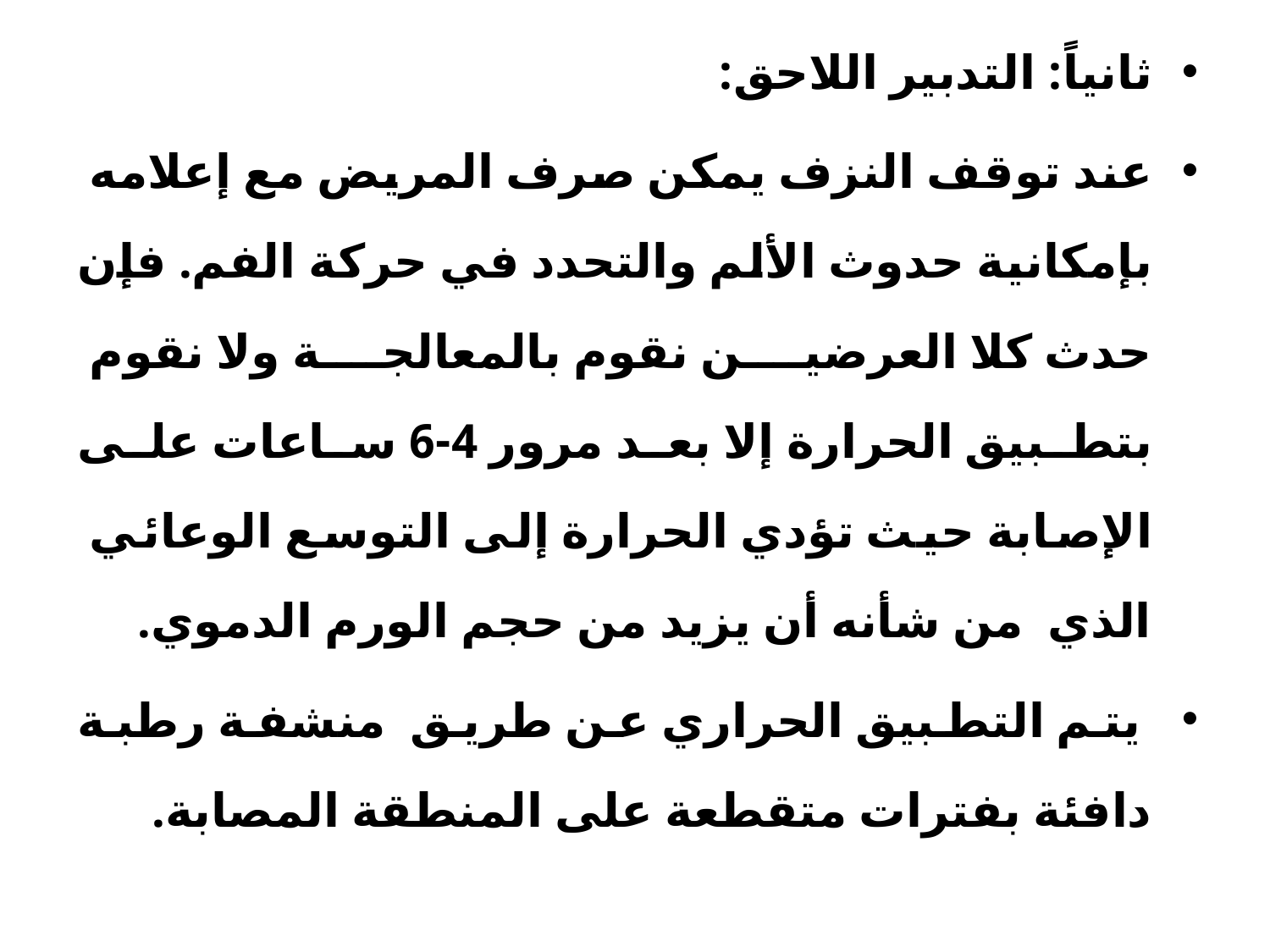

ثانياً: التدبير اللاحق:
عند توقف النزف يمكن صرف المريض مع إعلامه  بإمكانية حدوث الألم والتحدد في حركة الفم. فإن حدث كلا العرضين نقوم بالمعالجة ولا نقوم  بتطبيق الحرارة إلا بعد مرور 4-6 ساعات على الإصابة حيث تؤدي الحرارة إلى التوسع الوعائي  الذي  من شأنه أن يزيد من حجم الورم الدموي.
 يتم التطبيق الحراري عن طريق  منشفة رطبة دافئة بفترات متقطعة على المنطقة المصابة.